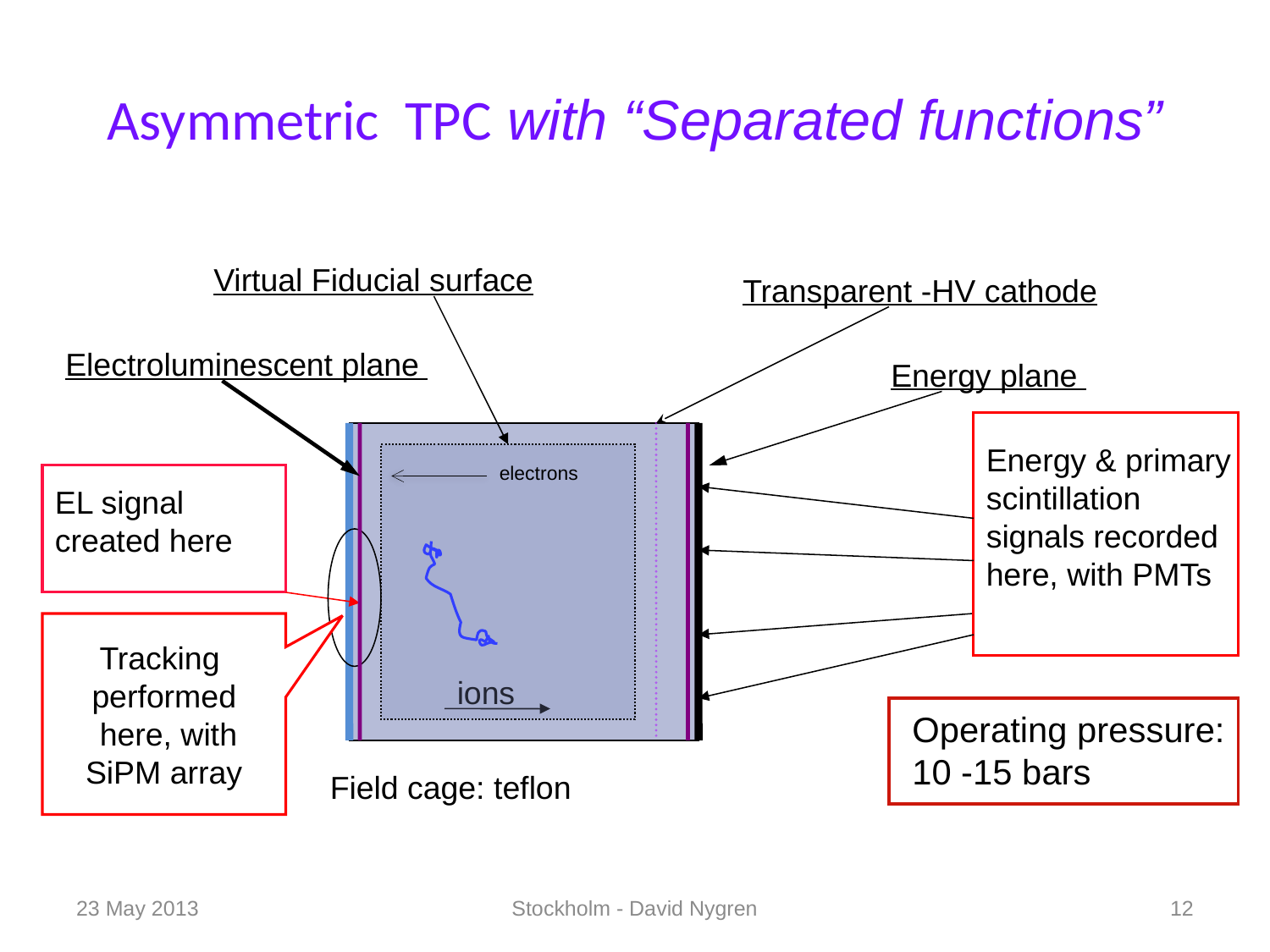

# Asymmetric  TPC with “Separated functions”
Virtual Fiducial surface
Transparent -HV cathode

Electroluminescent plane
Energy plane

Energy & primary scintillation signals recorded here, with PMTs

electrons

EL signal created here

Tracking
performed
 here, with
SiPM array

ions

Operating pressure:
10 -15 bars

Field cage: teflon
23 May 2013
Stockholm - David Nygren
12